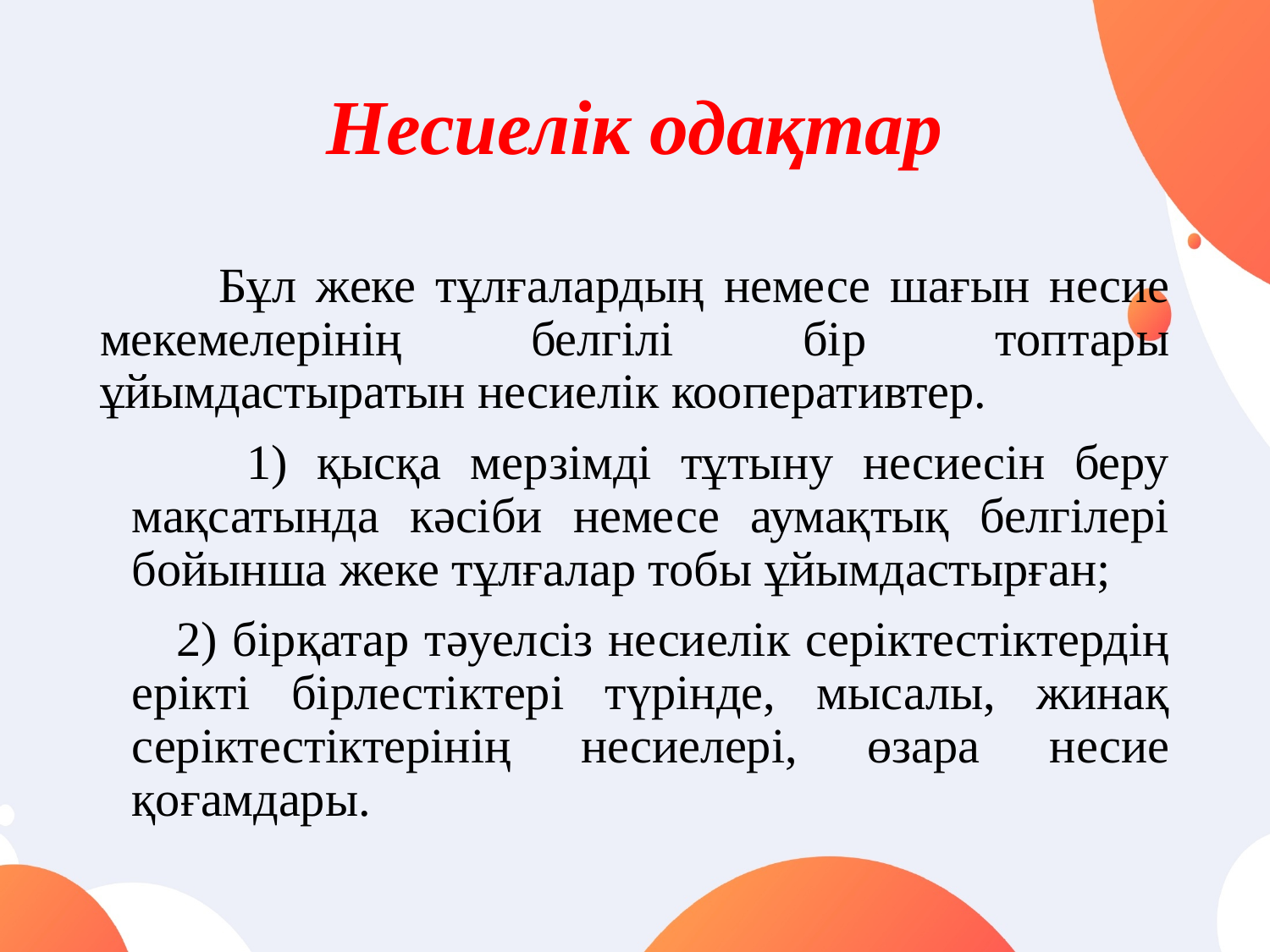

# Несиелік одақтар
      Бұл жеке тұлғалардың немесе шағын несие мекемелерінің белгілі бір топтары ұйымдастыратын несиелік кооперативтер.
     1) қысқа мерзімді тұтыну несиесін беру мақсатында кәсіби немесе аумақтық белгілері бойынша жеке тұлғалар тобы ұйымдастырған;
     2) бірқатар тәуелсіз несиелік серіктестіктердің ерікті бірлестіктері түрінде, мысалы, жинақ серіктестіктерінің несиелері, өзара несие қоғамдары.